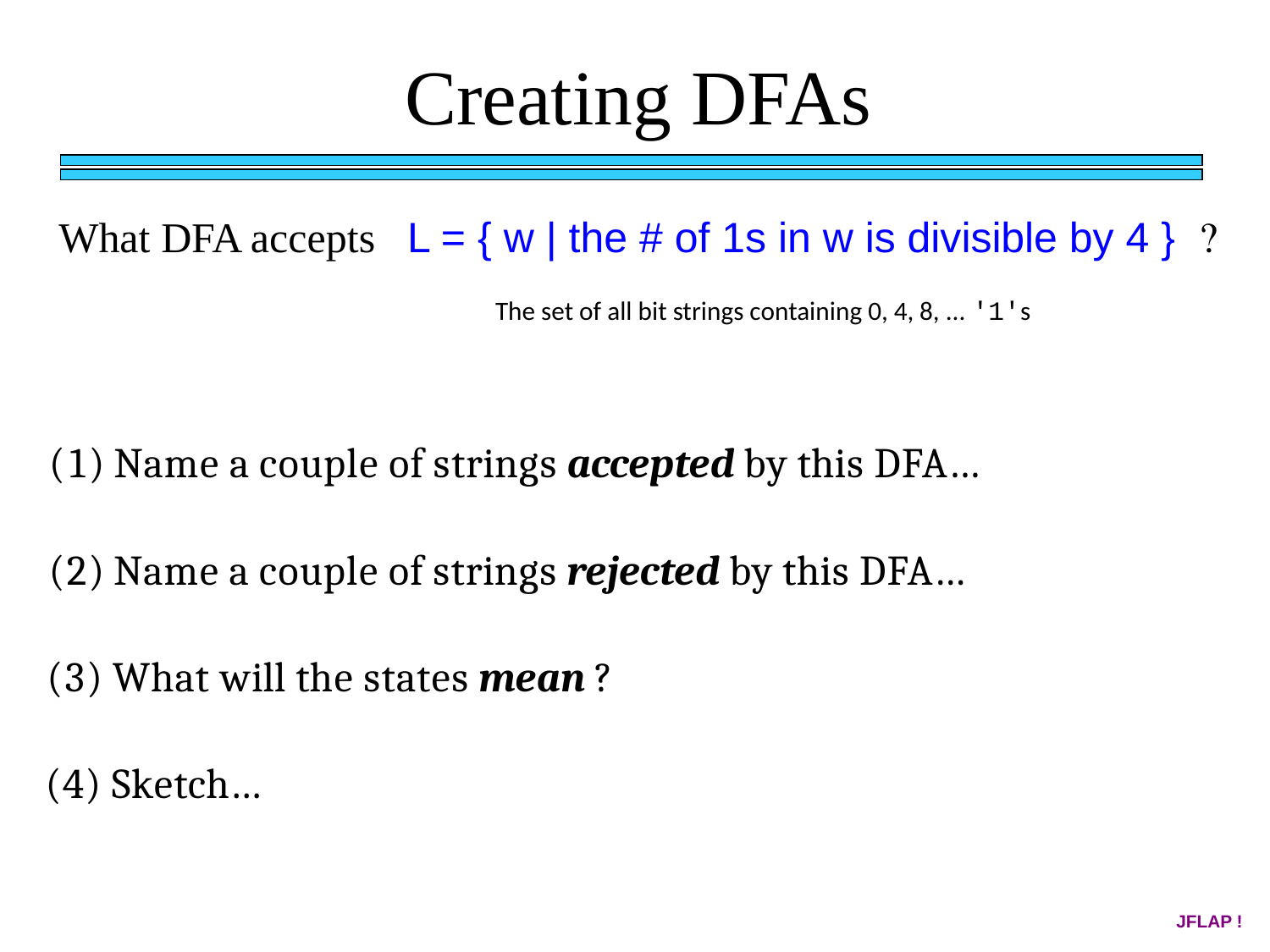

Creating DFAs

What DFA accepts   L = { w | the # of 1s in w is divisible by 4 }  ?
The set of all bit strings containing 0, 4, 8, ... '1's
(1) Name a couple of strings accepted by this DFA…
(2) Name a couple of strings rejected by this DFA…
(3) What will the states mean ?
(4) Sketch…
JFLAP !